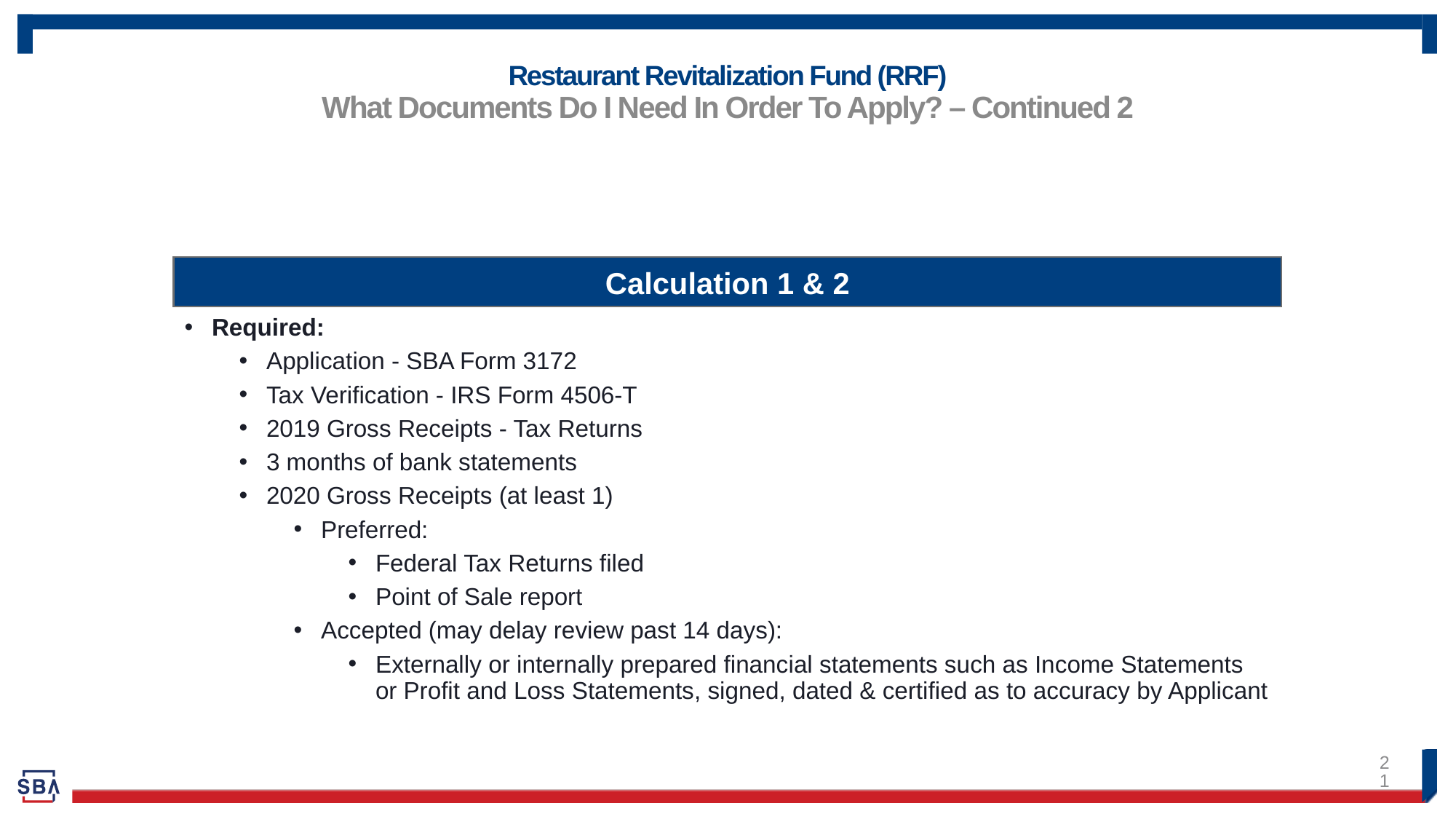

# Restaurant Revitalization Fund (RRF) What Documents Do I Need In Order To Apply? – Continued 2
Calculation 1 & 2
Required:
Application - SBA Form 3172
Tax Verification - IRS Form 4506-T
2019 Gross Receipts - Tax Returns
3 months of bank statements
2020 Gross Receipts (at least 1)
Preferred:
Federal Tax Returns filed
Point of Sale report
Accepted (may delay review past 14 days):
Externally or internally prepared financial statements such as Income Statements or Profit and Loss Statements, signed, dated & certified as to accuracy by Applicant

21